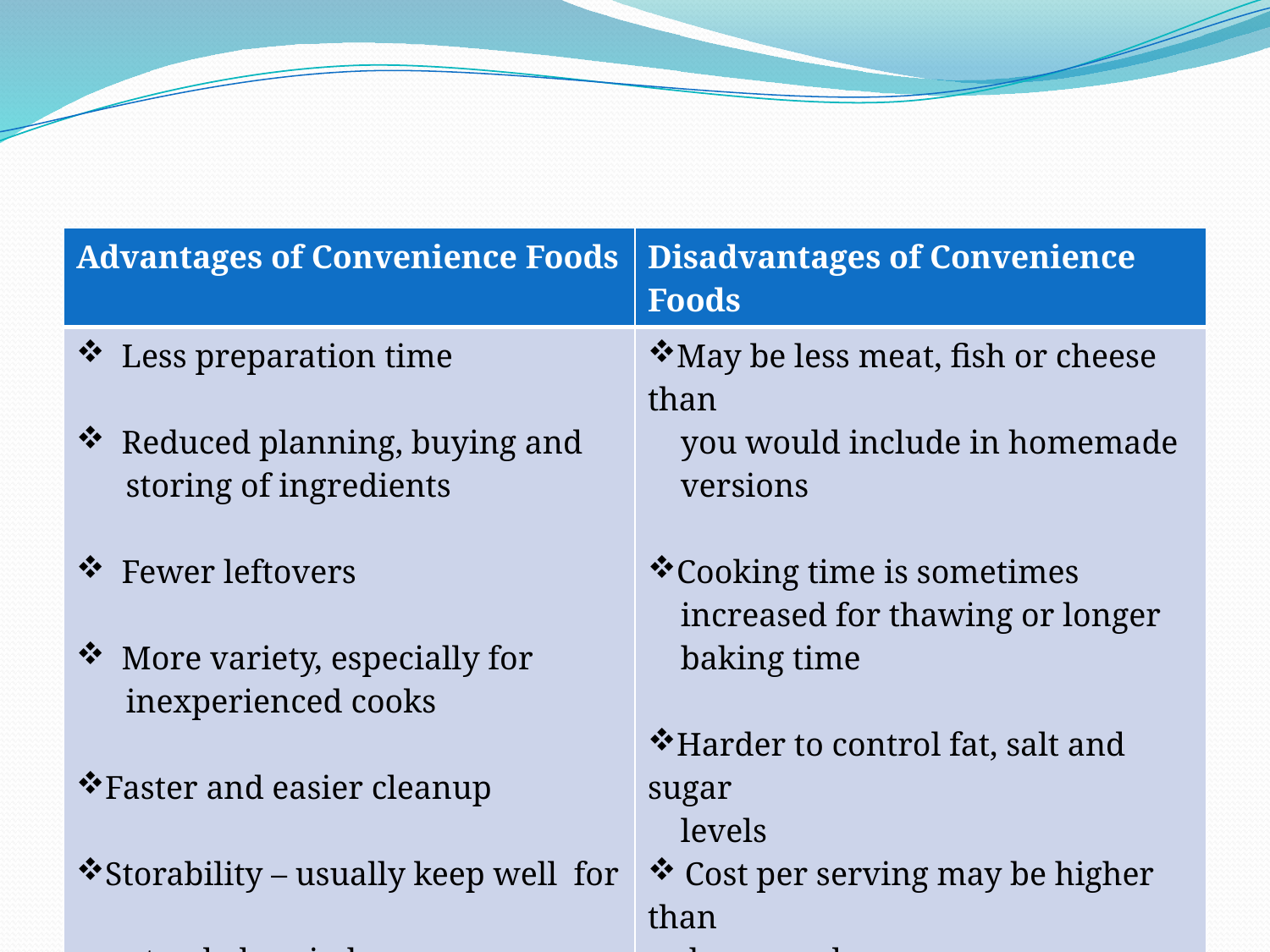

#
| Advantages of Convenience Foods | Disadvantages of Convenience Foods |
| --- | --- |
| Less preparation time Reduced planning, buying and storing of ingredients Fewer leftovers More variety, especially for inexperienced cooks Faster and easier cleanup Storability – usually keep well for extended periods | May be less meat, fish or cheese than you would include in homemade versions Cooking time is sometimes increased for thawing or longer baking time Harder to control fat, salt and sugar levels  Cost per serving may be higher than homemade  They tend to lack freshness in fruits and vegetables |